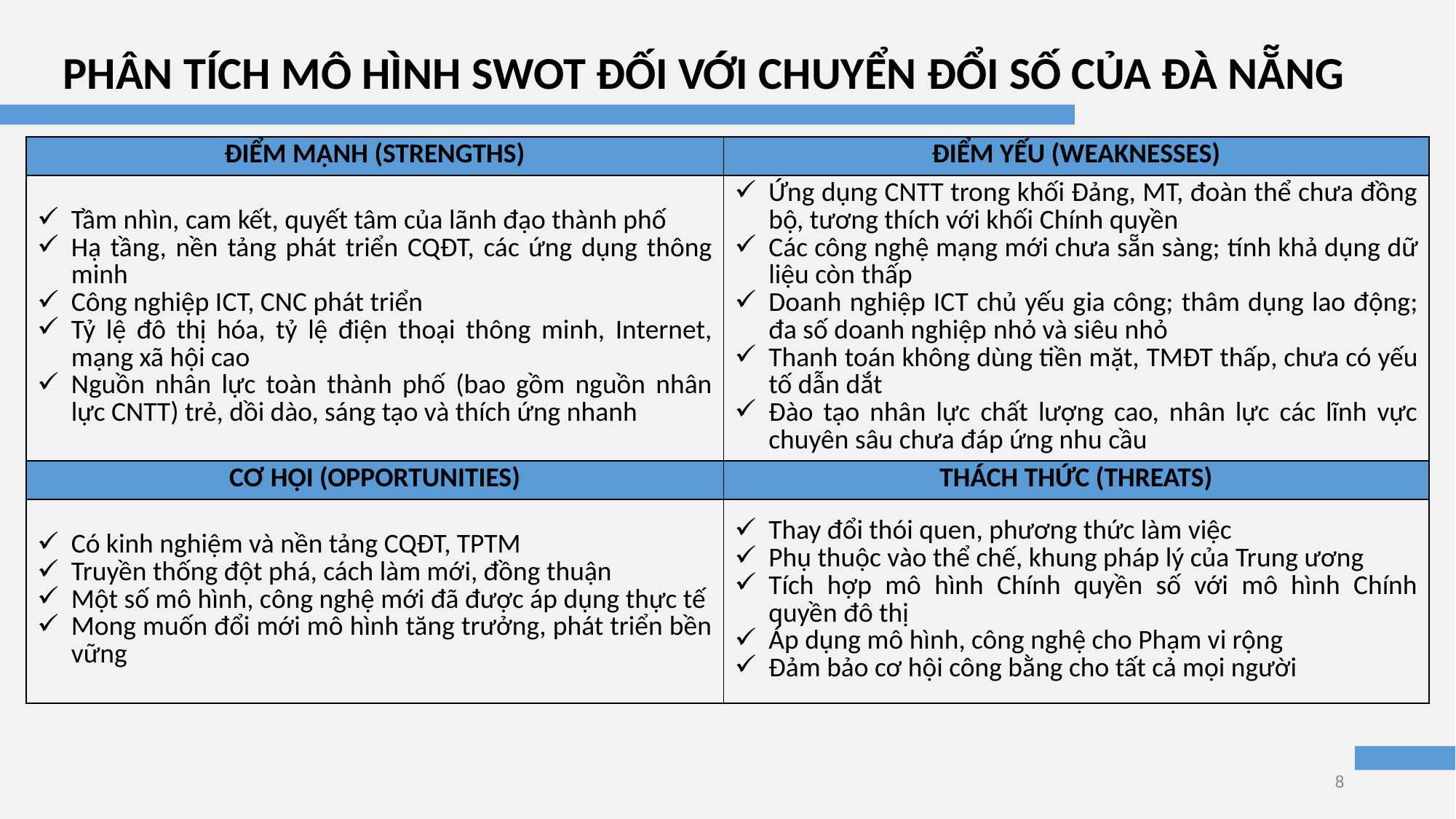

PHÂN TÍCH MÔ HÌNH SWOT ĐỐI VỚI CHUYỂN ĐỔI SỐ CỦA ĐÀ NẴNG

| ĐIỂM MẠNH (STRENGTHS) | ĐIỂM YẾU (WEAKNESSES) |
| --- | --- |
| Tầm nhìn, cam kết, quyết tâm của lãnh đạo thành phố Hạ tầng, nền tảng phát triển CQĐT, các ứng dụng thông minh Công nghiệp ICT, CNC phát triển Tỷ lệ đô thị hóa, tỷ lệ điện thoại thông minh, Internet, mạng xã hội cao Nguồn nhân lực toàn thành phố (bao gồm nguồn nhân lực CNTT) trẻ, dồi dào, sáng tạo và thích ứng nhanh | Ứng dụng CNTT trong khối Đảng, MT, đoàn thể chưa đồng bộ, tương thích với khối Chính quyền Các công nghệ mạng mới chưa sẵn sàng; tính khả dụng dữ liệu còn thấp Doanh nghiệp ICT chủ yếu gia công; thâm dụng lao động; đa số doanh nghiệp nhỏ và siêu nhỏ Thanh toán không dùng tiền mặt, TMĐT thấp, chưa có yếu tố dẫn dắt Đào tạo nhân lực chất lượng cao, nhân lực các lĩnh vực chuyên sâu chưa đáp ứng nhu cầu |
| CƠ HỘI (OPPORTUNITIES) | THÁCH THỨC (THREATS) |
| Có kinh nghiệm và nền tảng CQĐT, TPTM Truyền thống đột phá, cách làm mới, đồng thuận Một số mô hình, công nghệ mới đã được áp dụng thực tế Mong muốn đổi mới mô hình tăng trưởng, phát triển bền vững | Thay đổi thói quen, phương thức làm việc Phụ thuộc vào thể chế, khung pháp lý của Trung ương Tích hợp mô hình Chính quyền số với mô hình Chính quyền đô thị Áp dụng mô hình, công nghệ cho Phạm vi rộng Đảm bảo cơ hội công bằng cho tất cả mọi người |
8